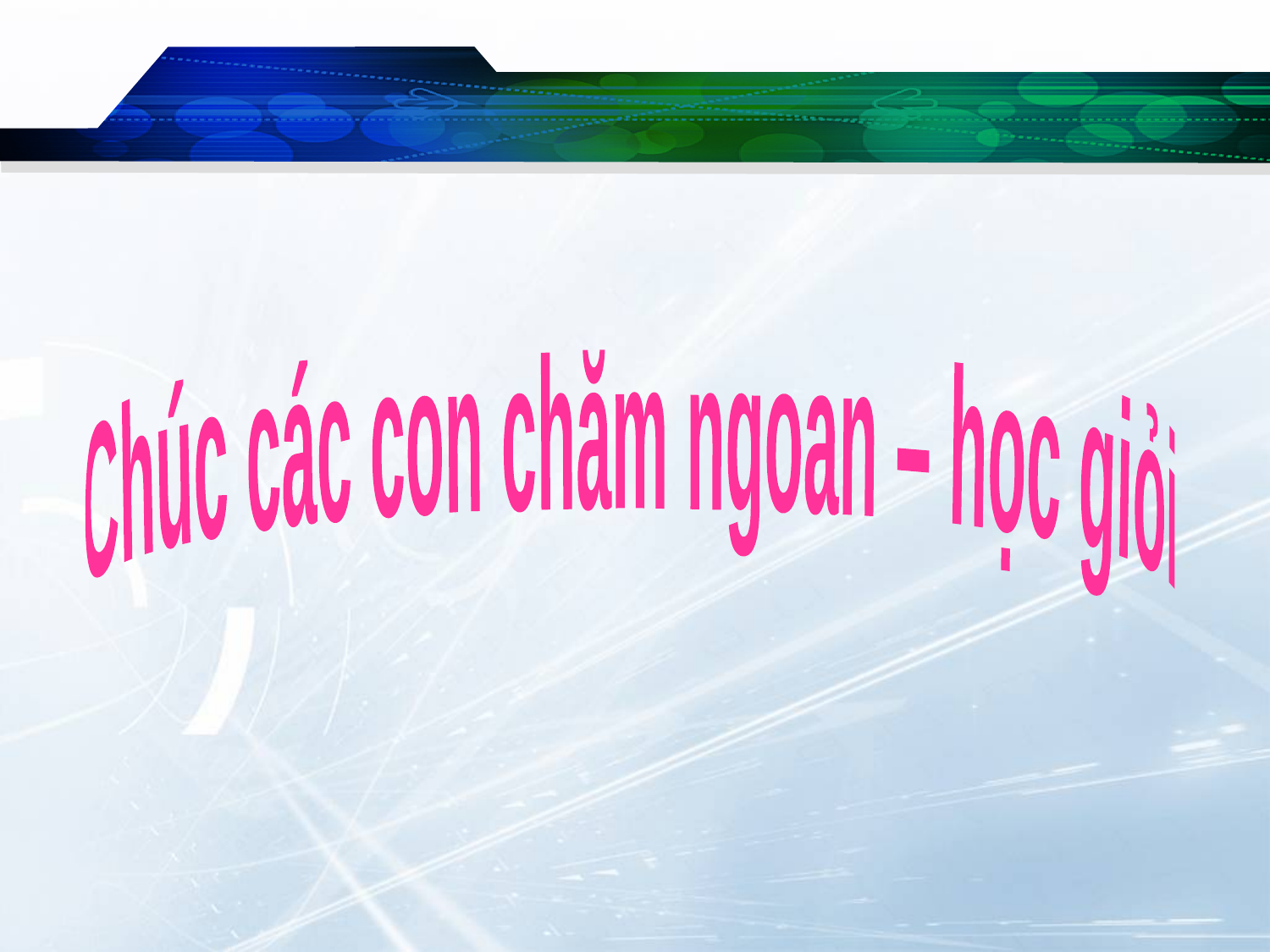

Chúc các con chăm ngoan – học giỏi